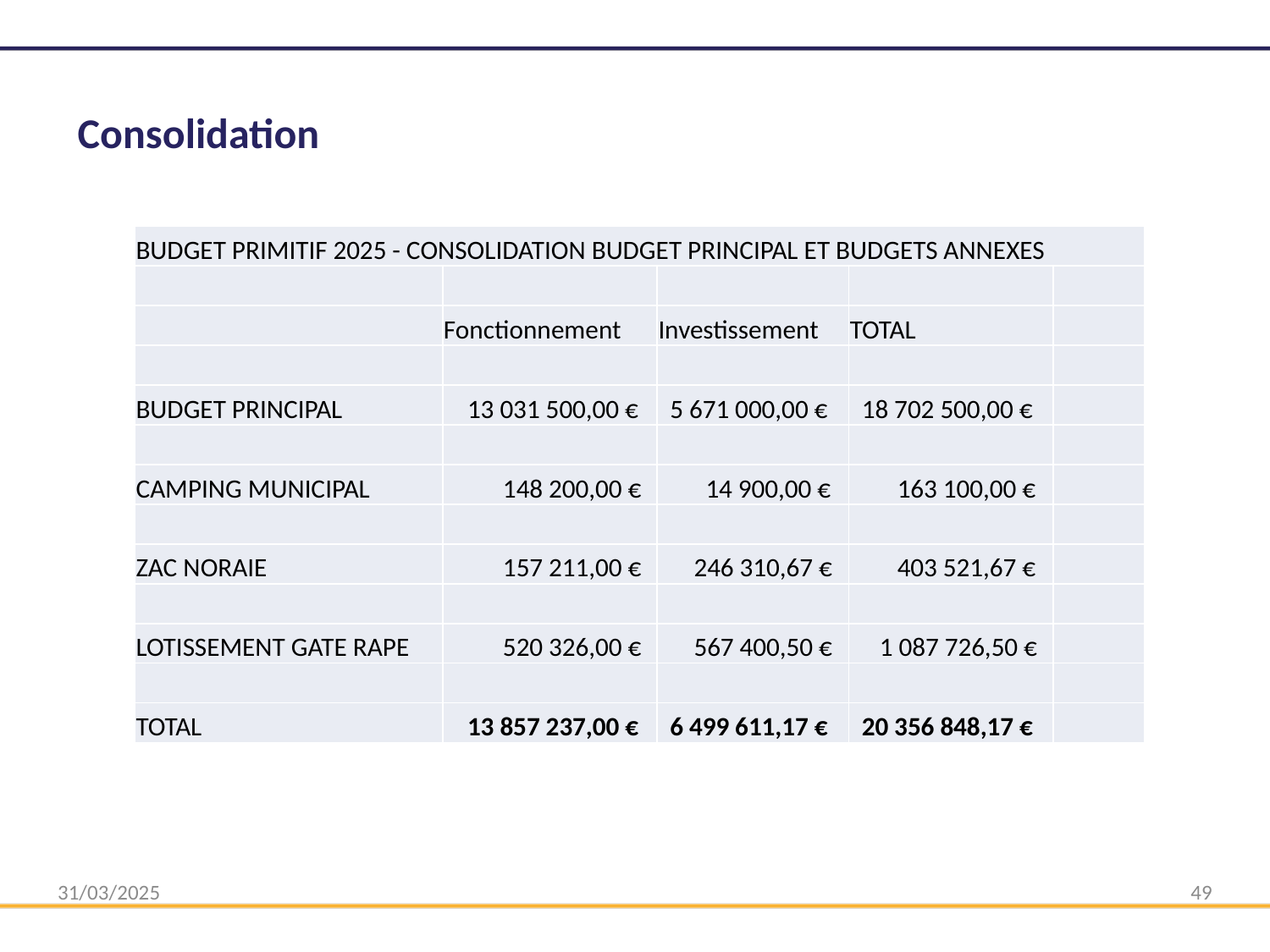

# Consolidation
| BUDGET PRIMITIF 2025 - CONSOLIDATION BUDGET PRINCIPAL ET BUDGETS ANNEXES |  |  |  |  |
| --- | --- | --- | --- | --- |
|  |  |  |  |  |
|  | Fonctionnement | Investissement | TOTAL |  |
|  |  |  |  |  |
| BUDGET PRINCIPAL | 13 031 500,00 € | 5 671 000,00 € | 18 702 500,00 € |  |
|  |  |  |  |  |
| CAMPING MUNICIPAL | 148 200,00 € | 14 900,00 € | 163 100,00 € |  |
|  |  |  |  |  |
| ZAC NORAIE | 157 211,00 € | 246 310,67 € | 403 521,67 € |  |
|  |  |  |  |  |
| LOTISSEMENT GATE RAPE | 520 326,00 € | 567 400,50 € | 1 087 726,50 € |  |
|  |  |  |  |  |
| TOTAL | 13 857 237,00 € | 6 499 611,17 € | 20 356 848,17 € |  |
31/03/2025
49